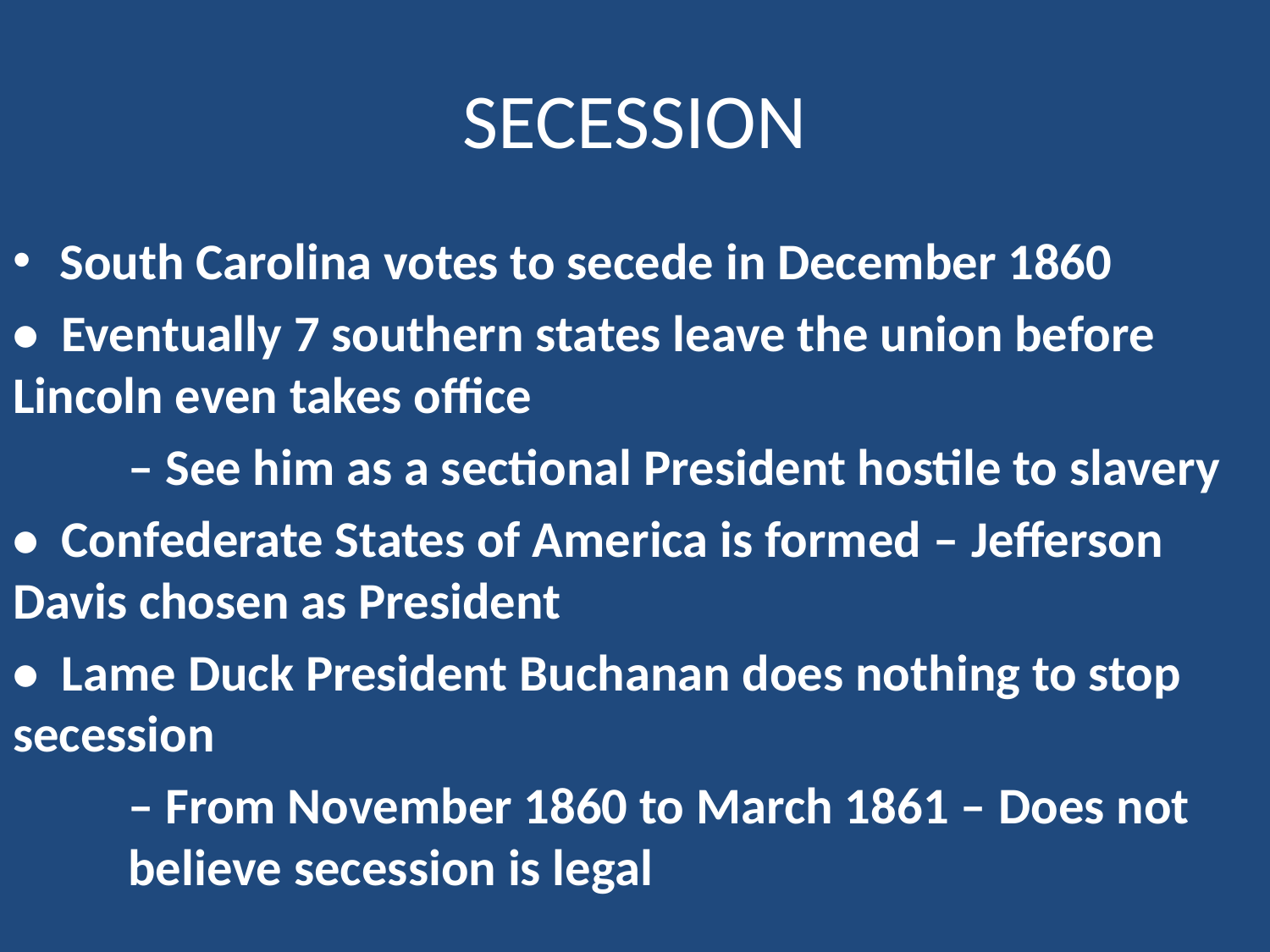

# SECESSION
South Carolina votes to secede in December 1860
•  Eventually 7 southern states leave the union before Lincoln even takes office
	– See him as a sectional President hostile to slavery
•  Confederate States of America is formed – Jefferson Davis chosen as President
•  Lame Duck President Buchanan does nothing to stop secession
	– From November 1860 to March 1861 – Does not 	believe secession is legal